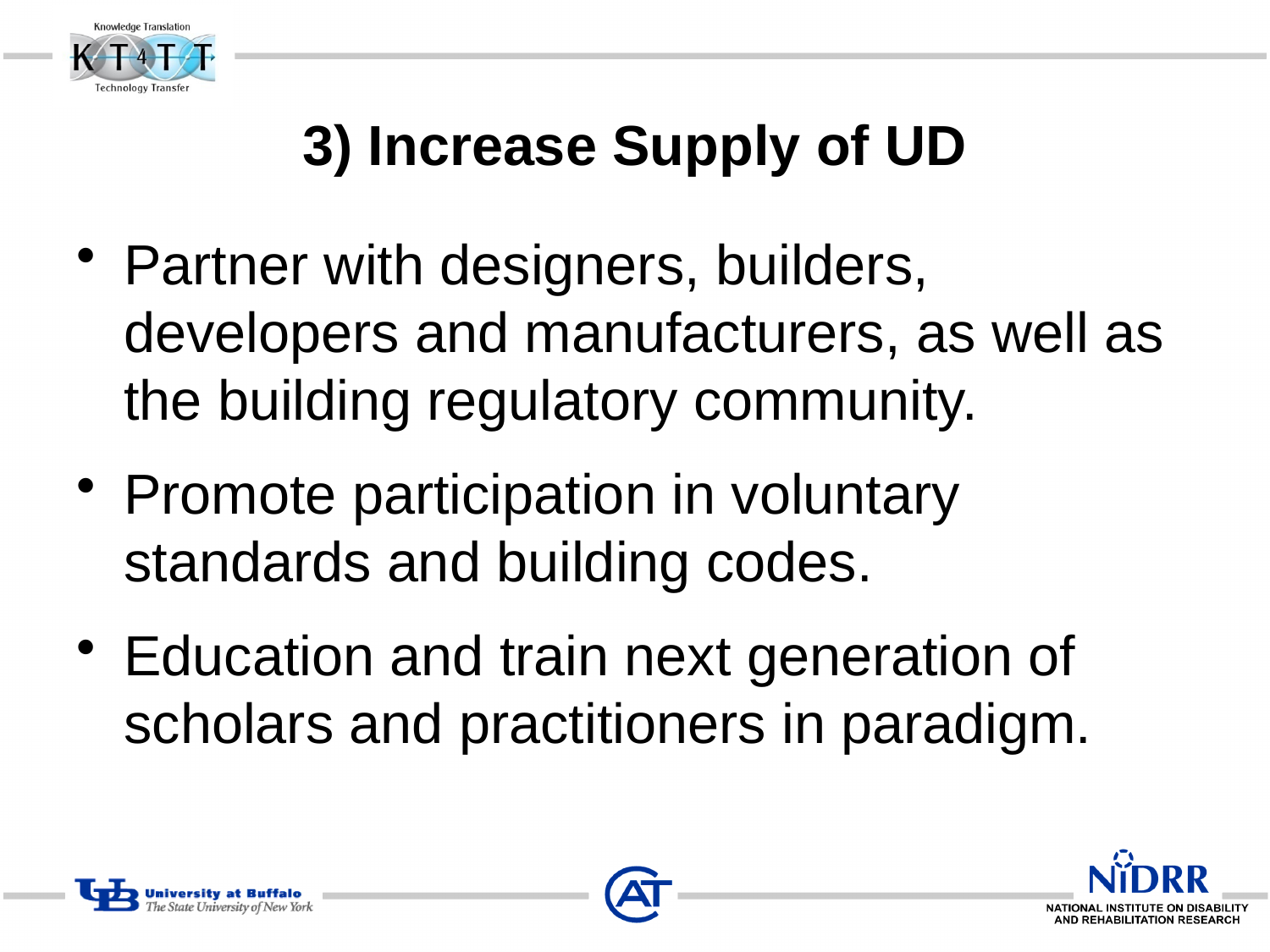

# 3) Increase Supply of UD
Partner with designers, builders, developers and manufacturers, as well as the building regulatory community.
Promote participation in voluntary standards and building codes.
Education and train next generation of scholars and practitioners in paradigm.